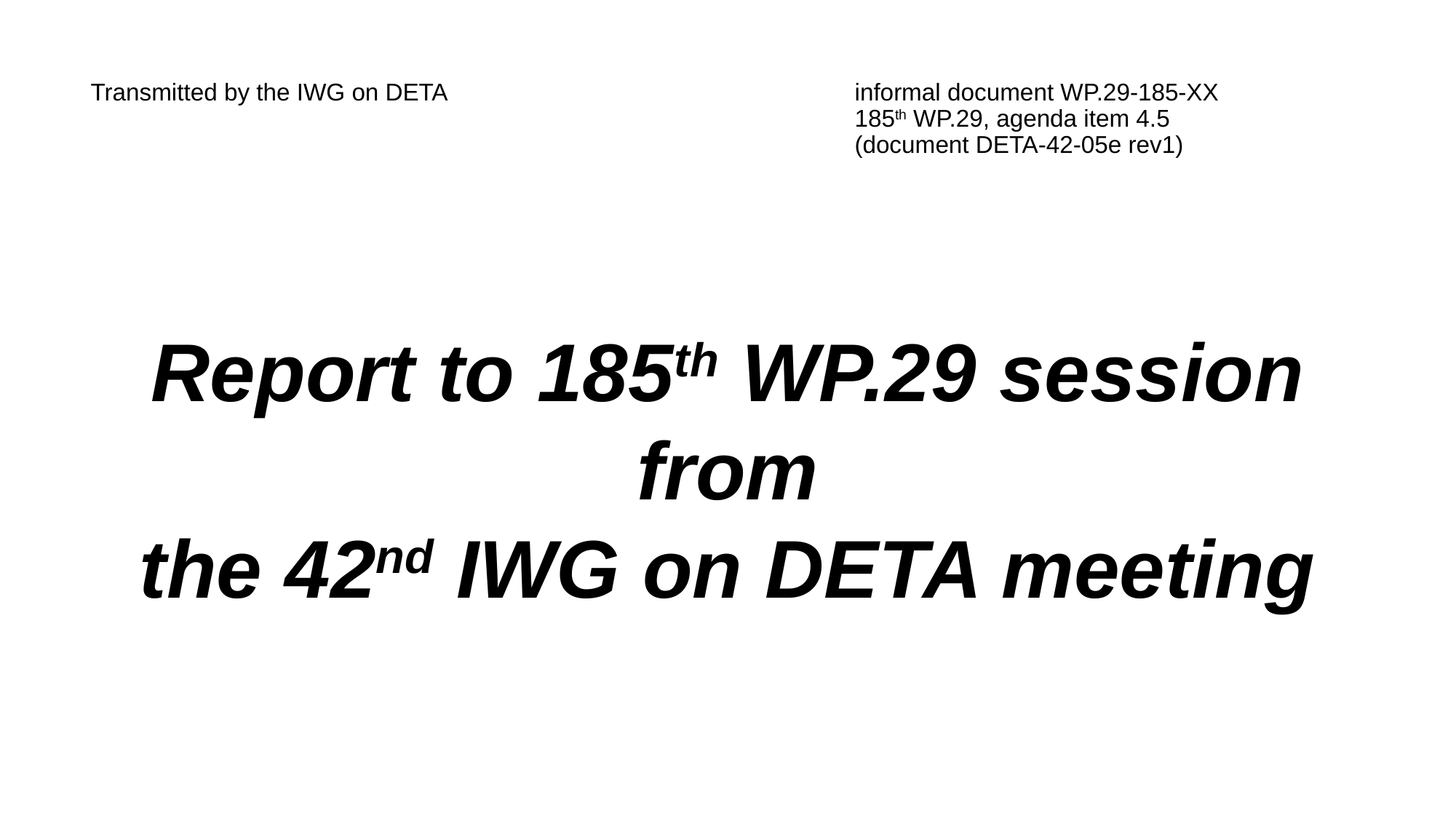

# Transmitted by the IWG on DETA				informal document WP.29-185-XX 185th WP.29, agenda item 4.5 (document DETA-42-05e rev1)

Report to 185th WP.29 session
from
the 42nd IWG on DETA meeting
1